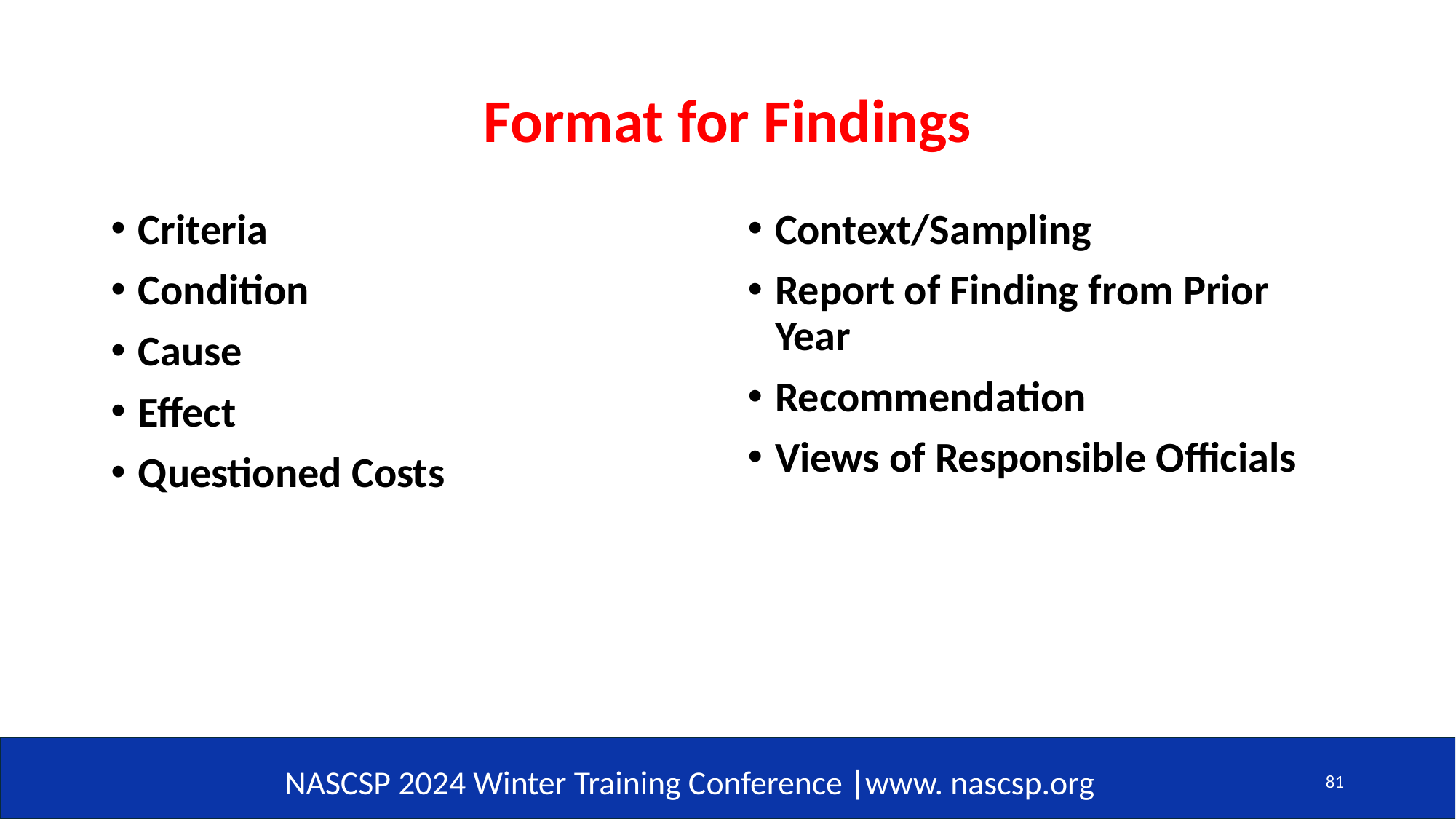

# Format for Findings
Criteria
Condition
Cause
Effect
Questioned Costs
Context/Sampling
Report of Finding from Prior Year
Recommendation
Views of Responsible Officials

81